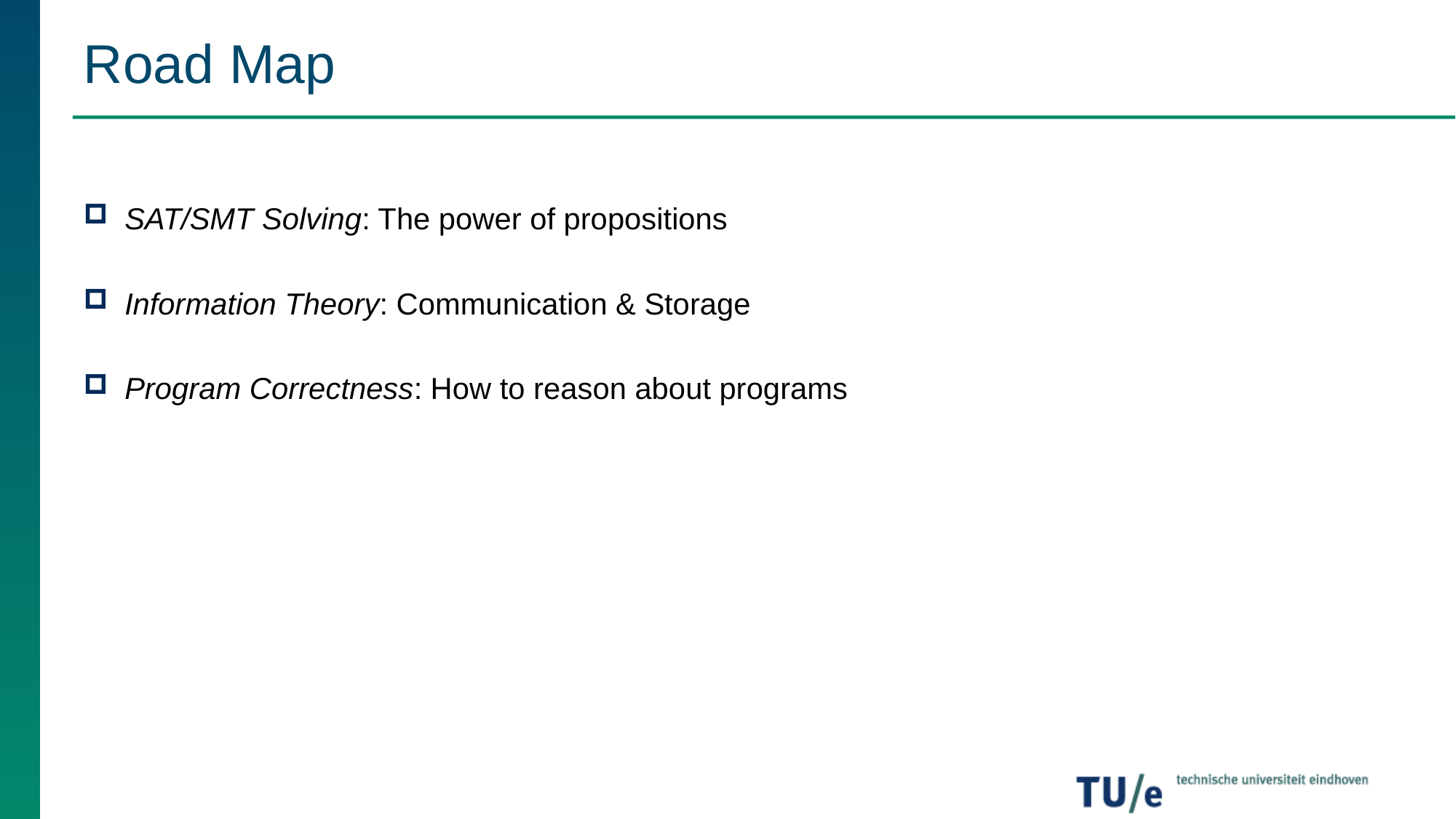

# Road Map

SAT/SMT Solving: The power of propositions

Information Theory: Communication & Storage

Program Correctness: How to reason about programs